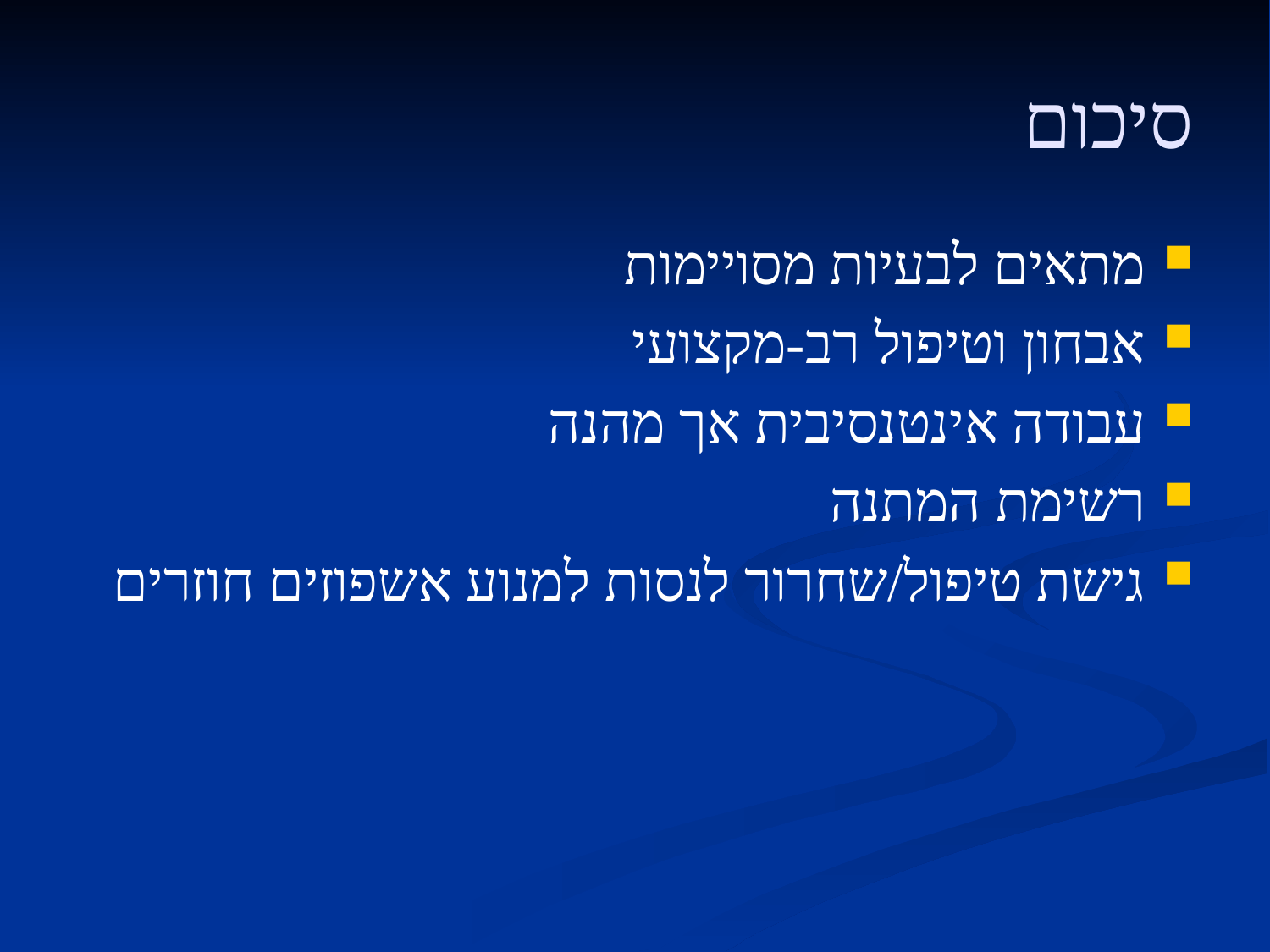

# סיכום
מתאים לבעיות מסויימות
אבחון וטיפול רב-מקצועי
עבודה אינטנסיבית אך מהנה
רשימת המתנה
גישת טיפול/שחרור לנסות למנוע אשפוזים חוזרים